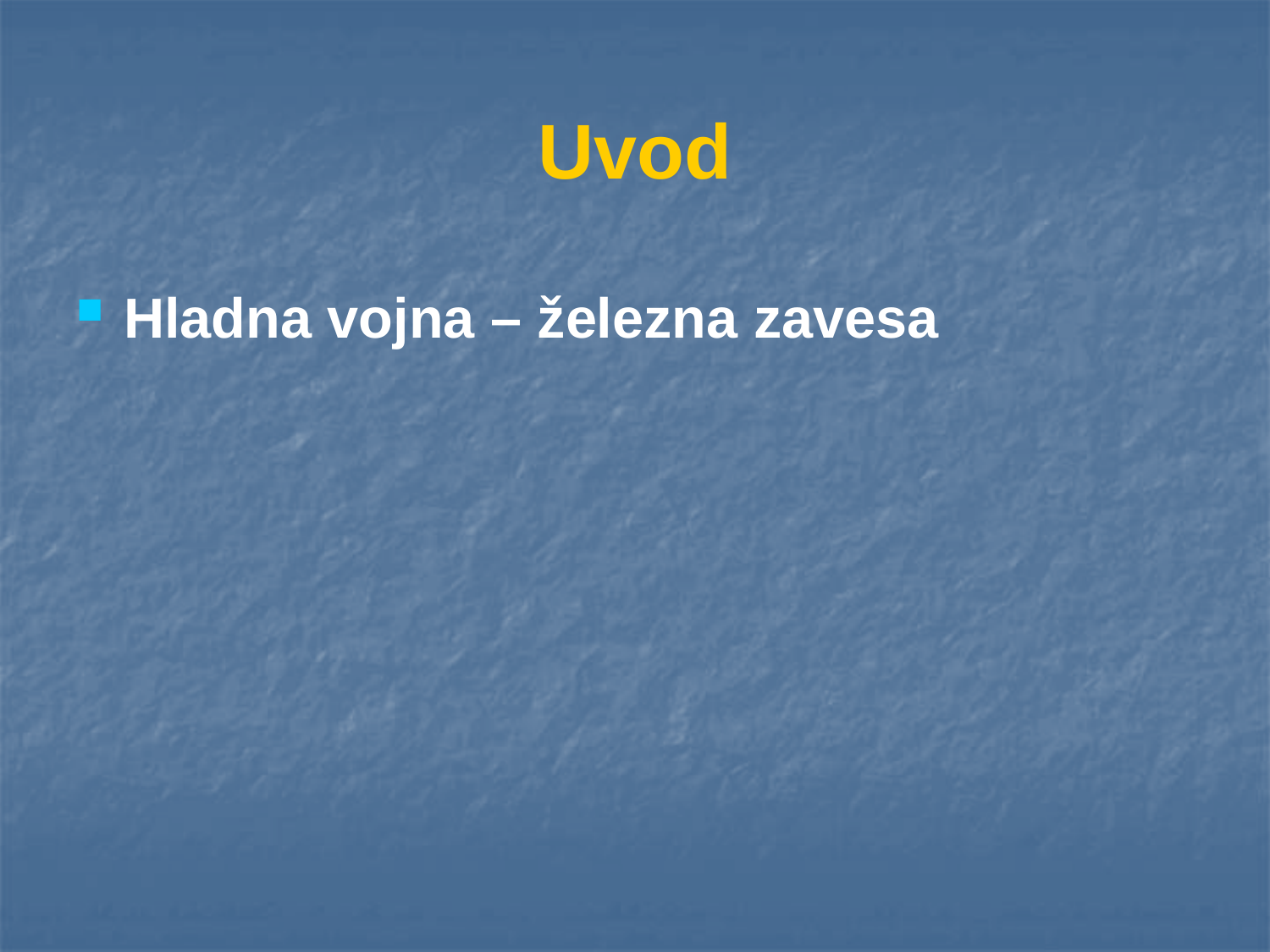

# Uvod
Hladna vojna – železna zavesa